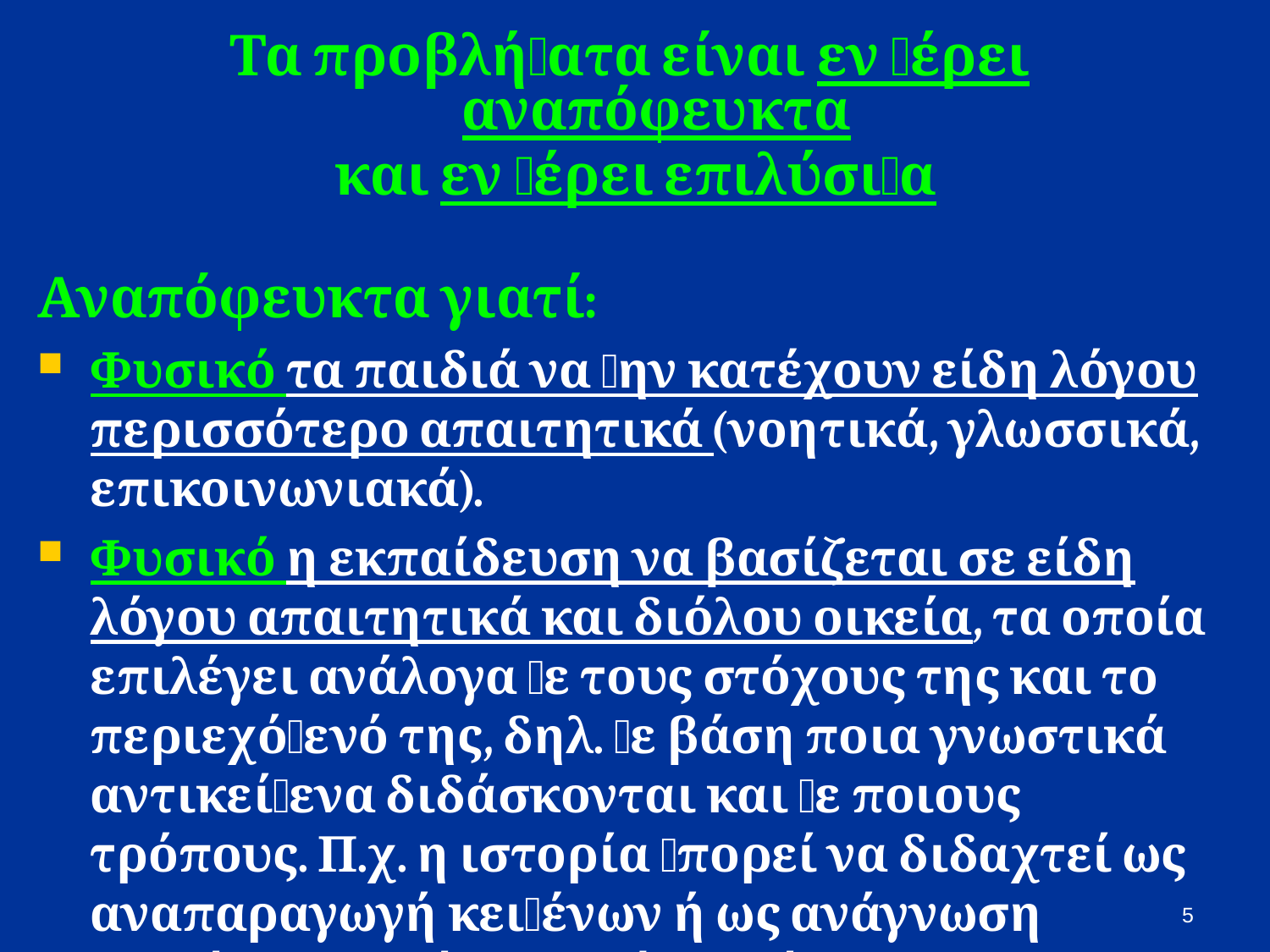

Τα προβλήματα είναι εν μέρει αναπόφευκτα
 και εν μέρει επιλύσιμα

Αναπόφευκτα γιατί:
Φυσικό τα παιδιά να μην κατέχουν είδη λόγου περισσότερο απαιτητικά (νοητικά, γλωσσικά, επικοινωνιακά).
Φυσικό η εκπαίδευση να βασίζεται σε είδη λόγου απαιτητικά και διόλου οικεία, τα οποία επιλέγει ανάλογα με τους στόχους της και το περιεχόμενό της, δηλ. με βάση ποια γνωστικά αντικείμενα διδάσκονται και με ποιους τρόπους. Π.χ. η ιστορία μπορεί να διδαχτεί ως αναπαραγωγή κειμένων ή ως ανάγνωση ποικίλων πηγών και σύνθεσή τους σε εργασίες ποικίλων ειδών.

5